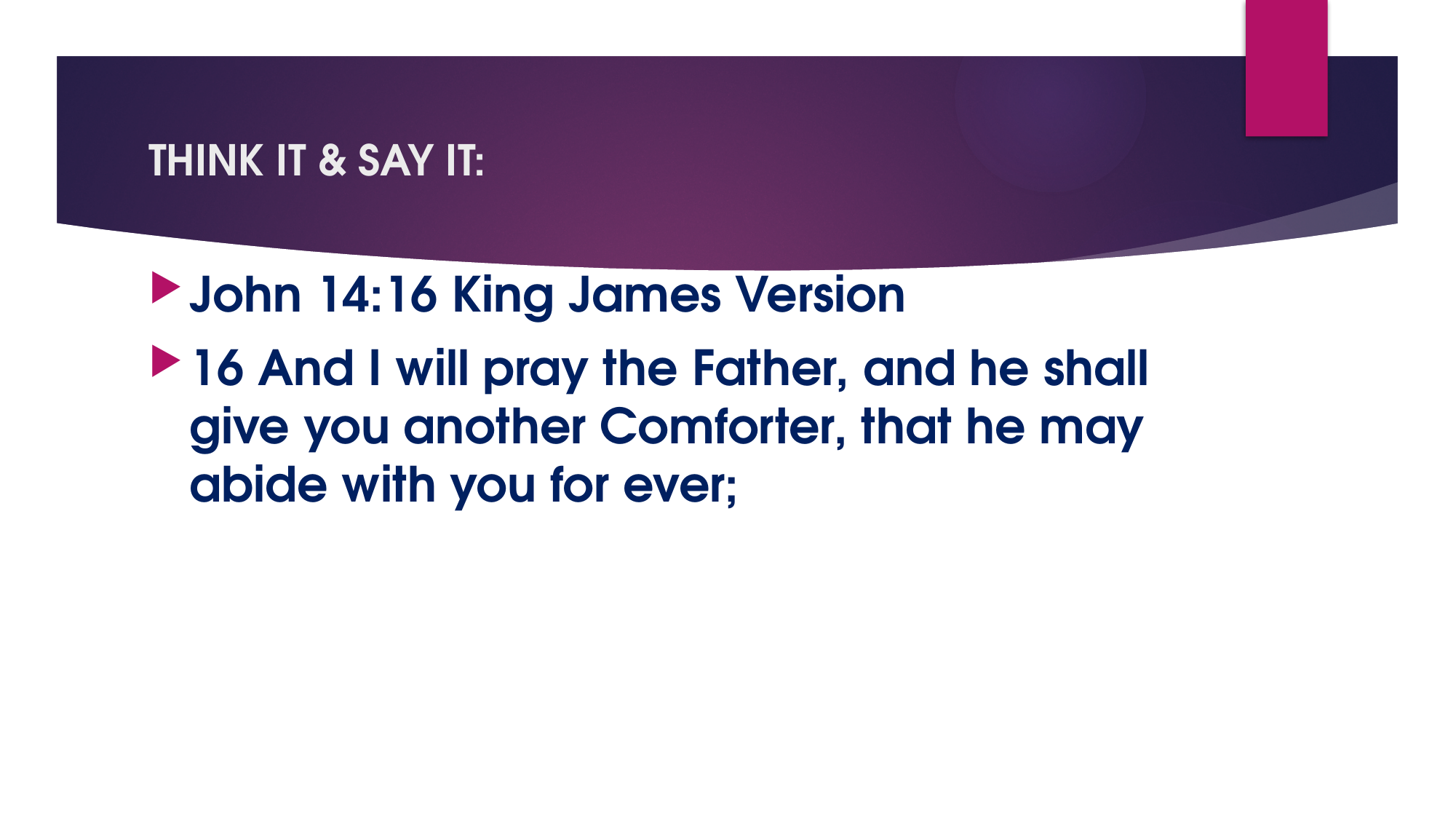

# THINK IT & SAY IT:
John 14:16 King James Version
16 And I will pray the Father, and he shall give you another Comforter, that he may abide with you for ever;